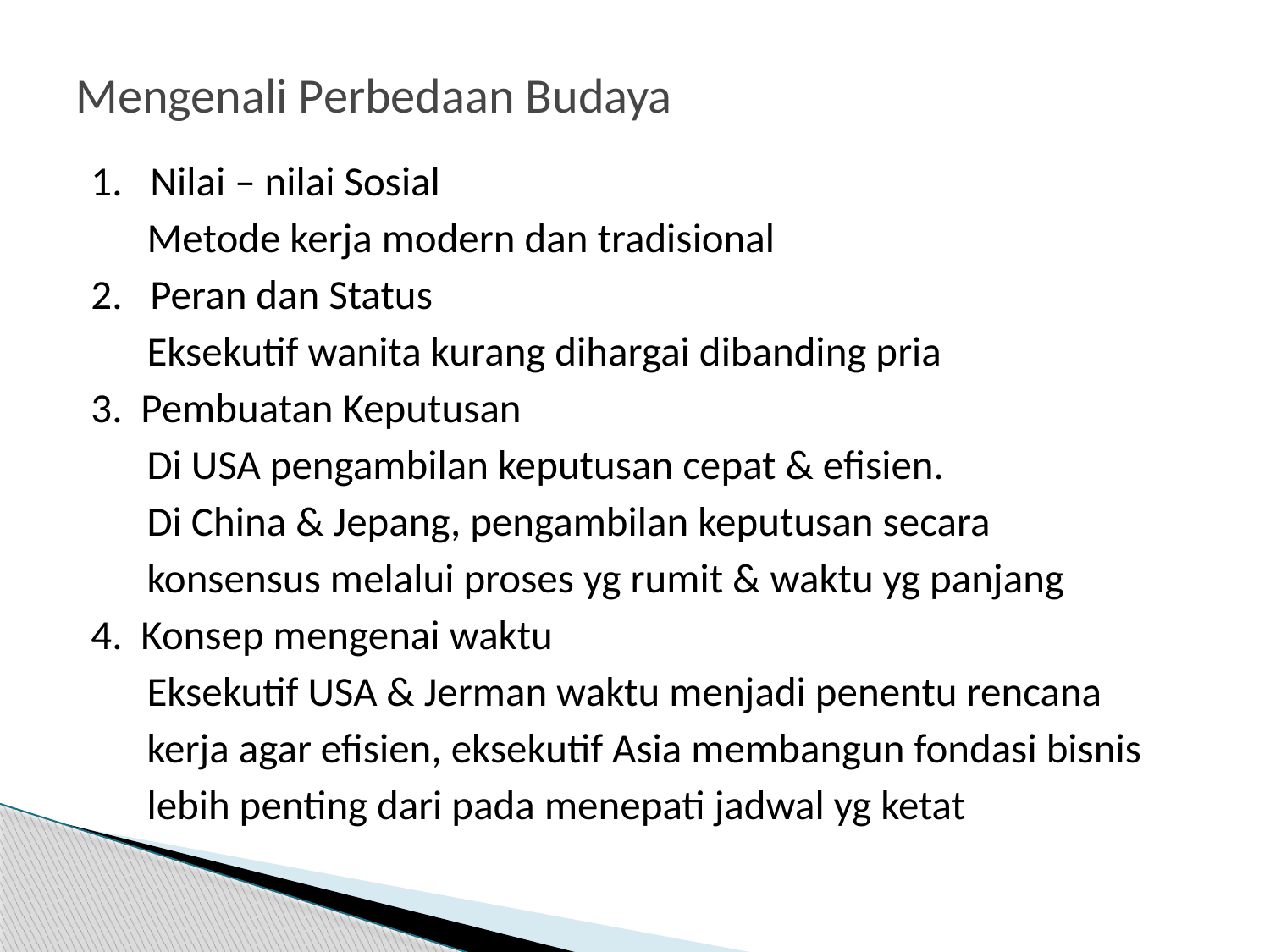

# Mengenali Perbedaan Budaya
1.   Nilai – nilai Sosial
      Metode kerja modern dan tradisional
2.   Peran dan Status
      Eksekutif wanita kurang dihargai dibanding pria
3.  Pembuatan Keputusan
      Di USA pengambilan keputusan cepat & efisien.
      Di China & Jepang, pengambilan keputusan secara
      konsensus melalui proses yg rumit & waktu yg panjang
4.  Konsep mengenai waktu
      Eksekutif USA & Jerman waktu menjadi penentu rencana
      kerja agar efisien, eksekutif Asia membangun fondasi bisnis
      lebih penting dari pada menepati jadwal yg ketat